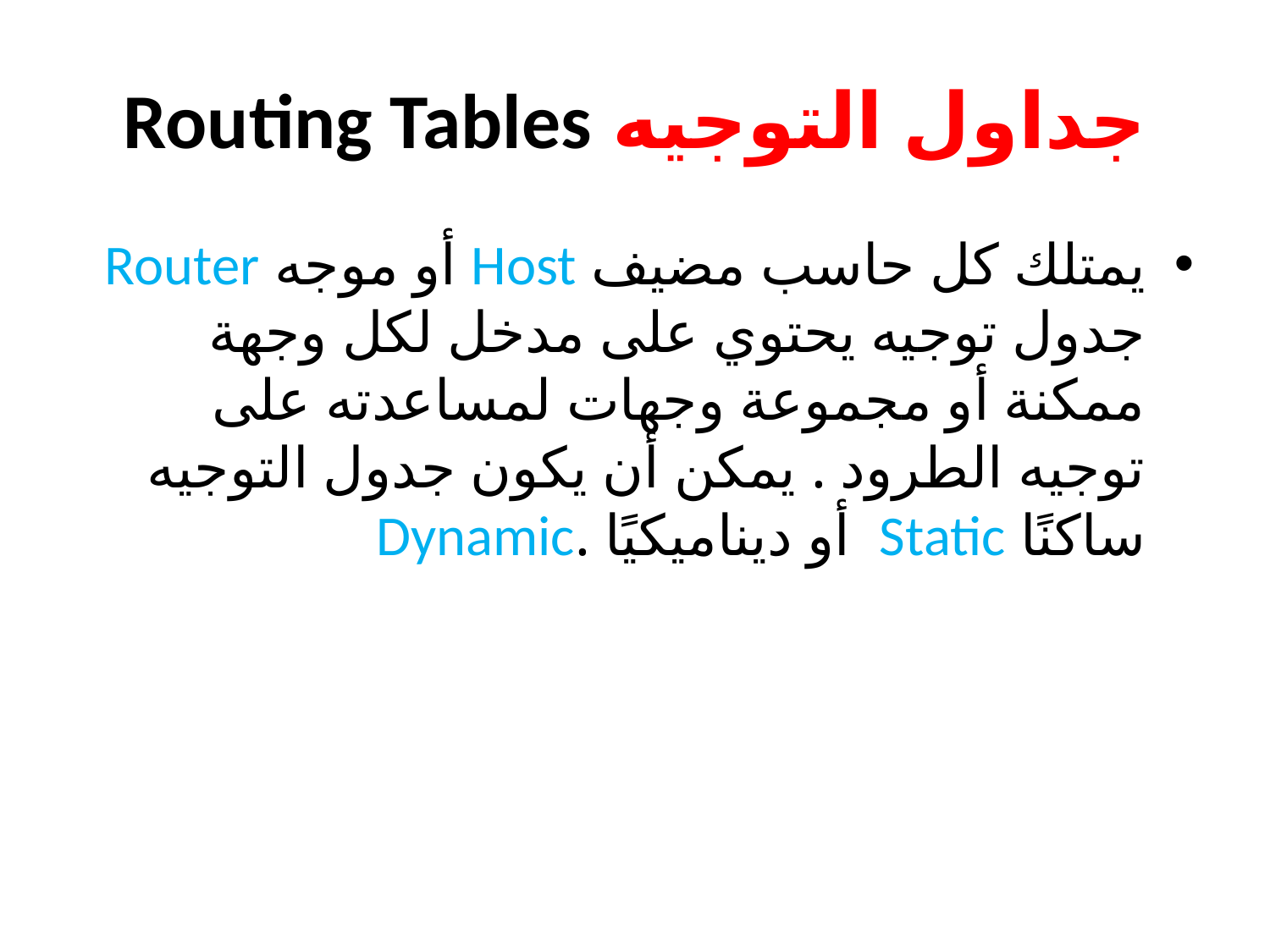

# جداول التوجيه Routing Tables
يمتلك كل حاسب مضيف Host أو موجه Router جدول توجيه يحتوي على مدخل لكل وجهة ممكنة أو مجموعة وجهات لمساعدته على توجيه الطرود . يمكن أن يكون جدول التوجيه ساكنًا Static  أو ديناميكيًا .Dynamic